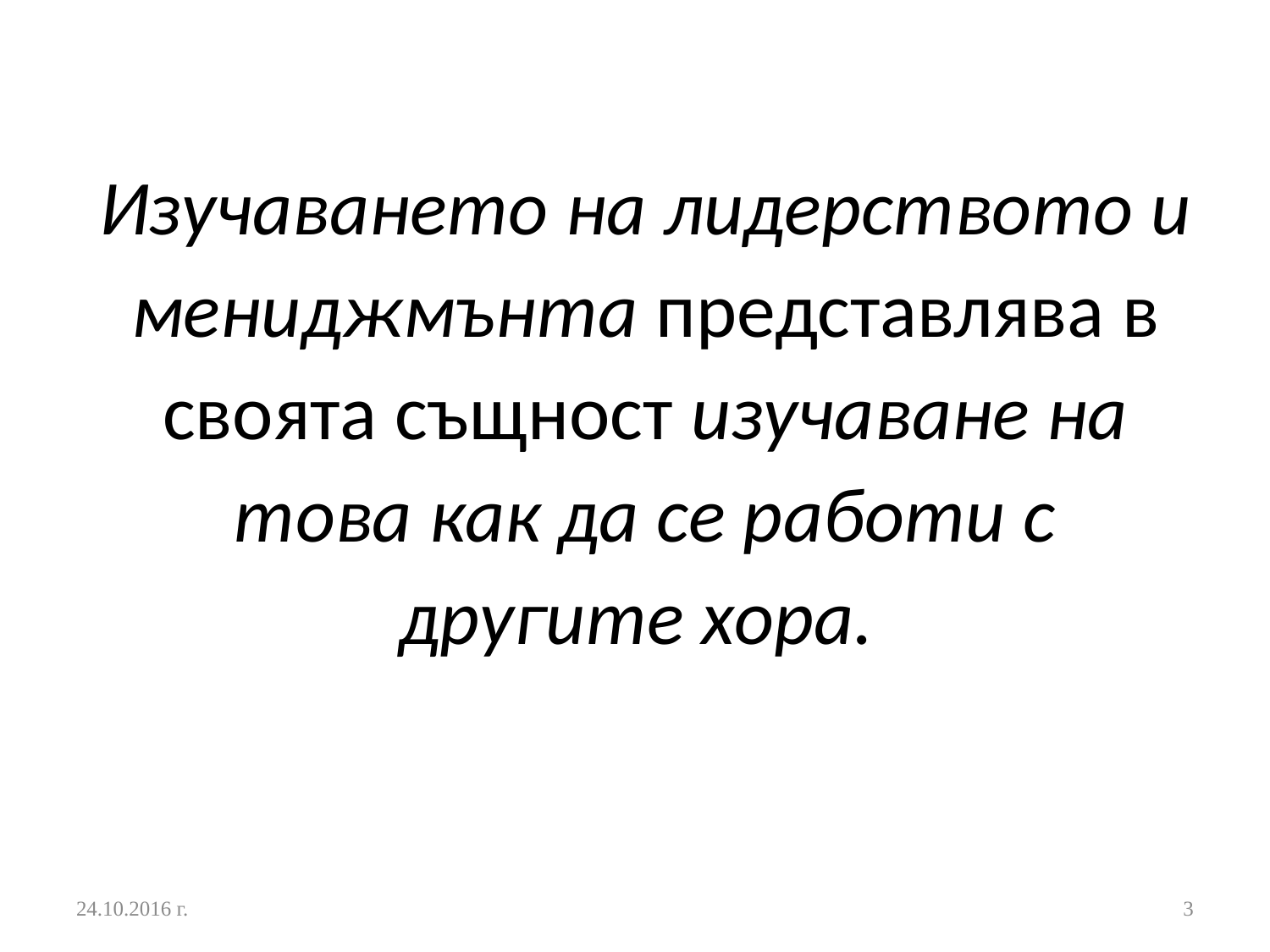

# Изучаването на лидерството и мениджмънта представлява в своята същност изучаване на това как да се работи с другите хора.
24.10.2016 г.
3